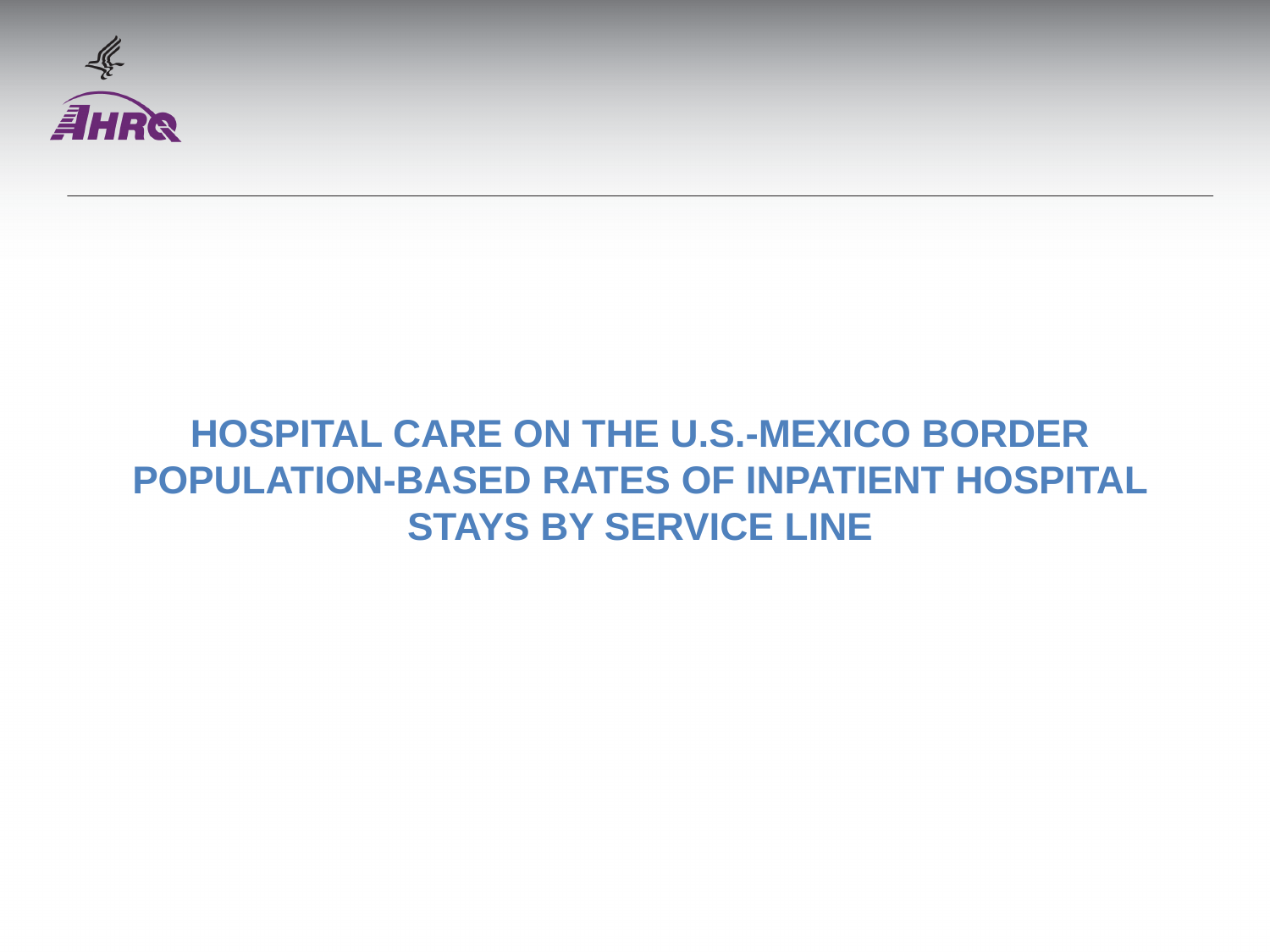

# Hospital Care on the U.S.-Mexico Border Population-based rates of inpatient Hospital stays By Service Line